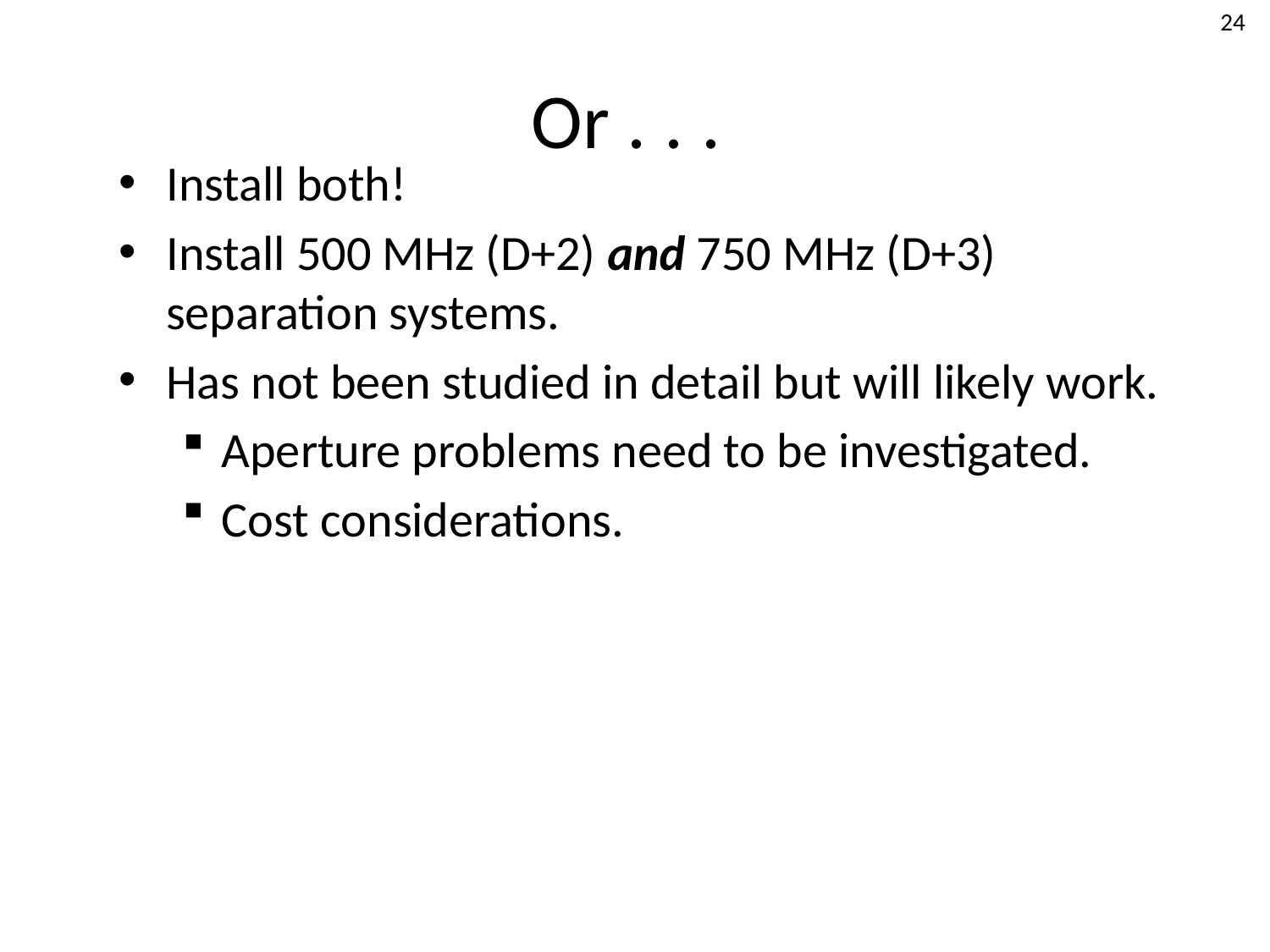

# Or . . .
Install both!
Install 500 MHz (D+2) and 750 MHz (D+3) separation systems.
Has not been studied in detail but will likely work.
Aperture problems need to be investigated.
Cost considerations.